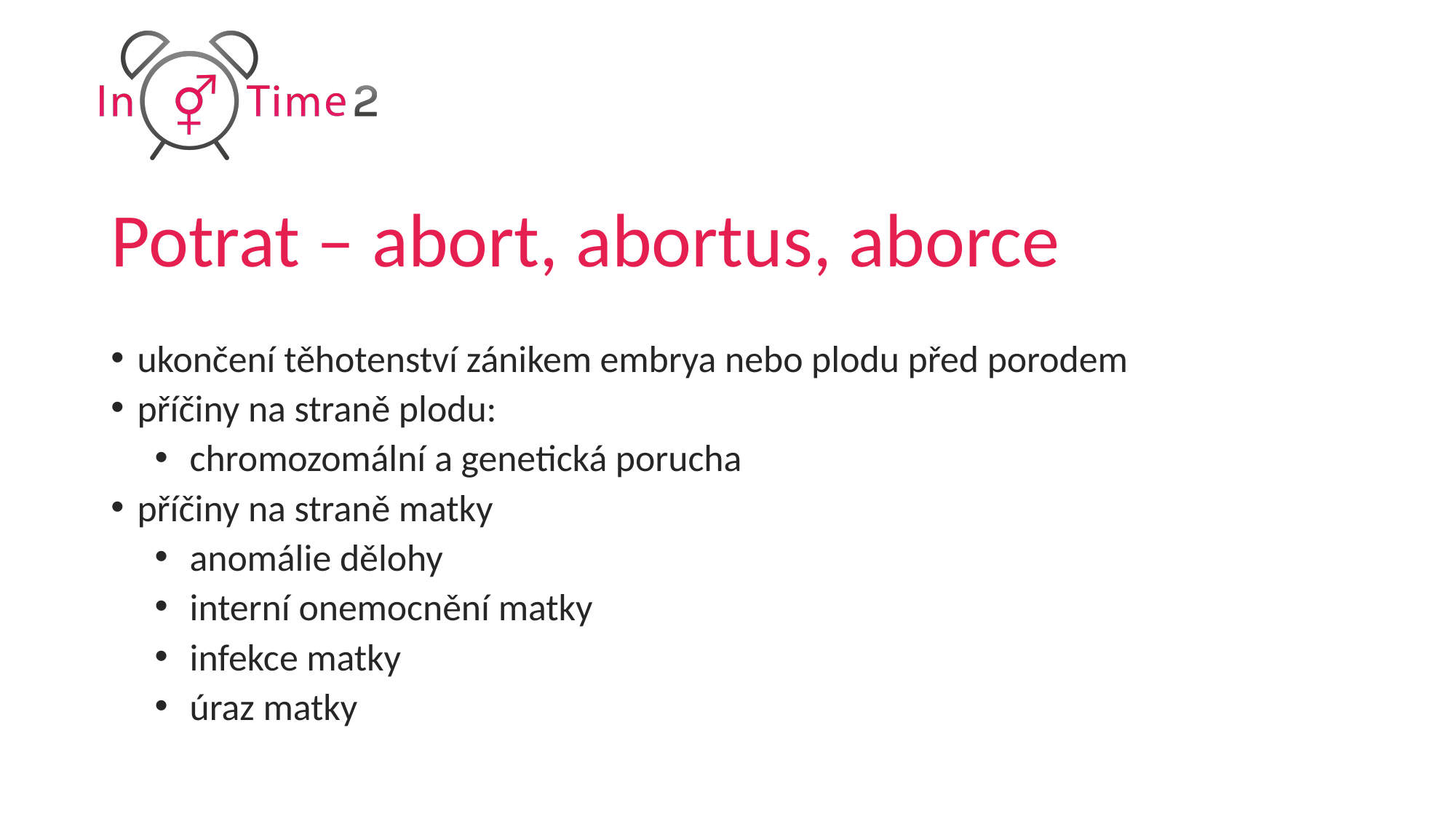

# Potrat – abort, abortus, aborce
ukončení těhotenství zánikem embrya nebo plodu před porodem
příčiny na straně plodu:
chromozomální a genetická porucha
příčiny na straně matky
anomálie dělohy
interní onemocnění matky
infekce matky
úraz matky